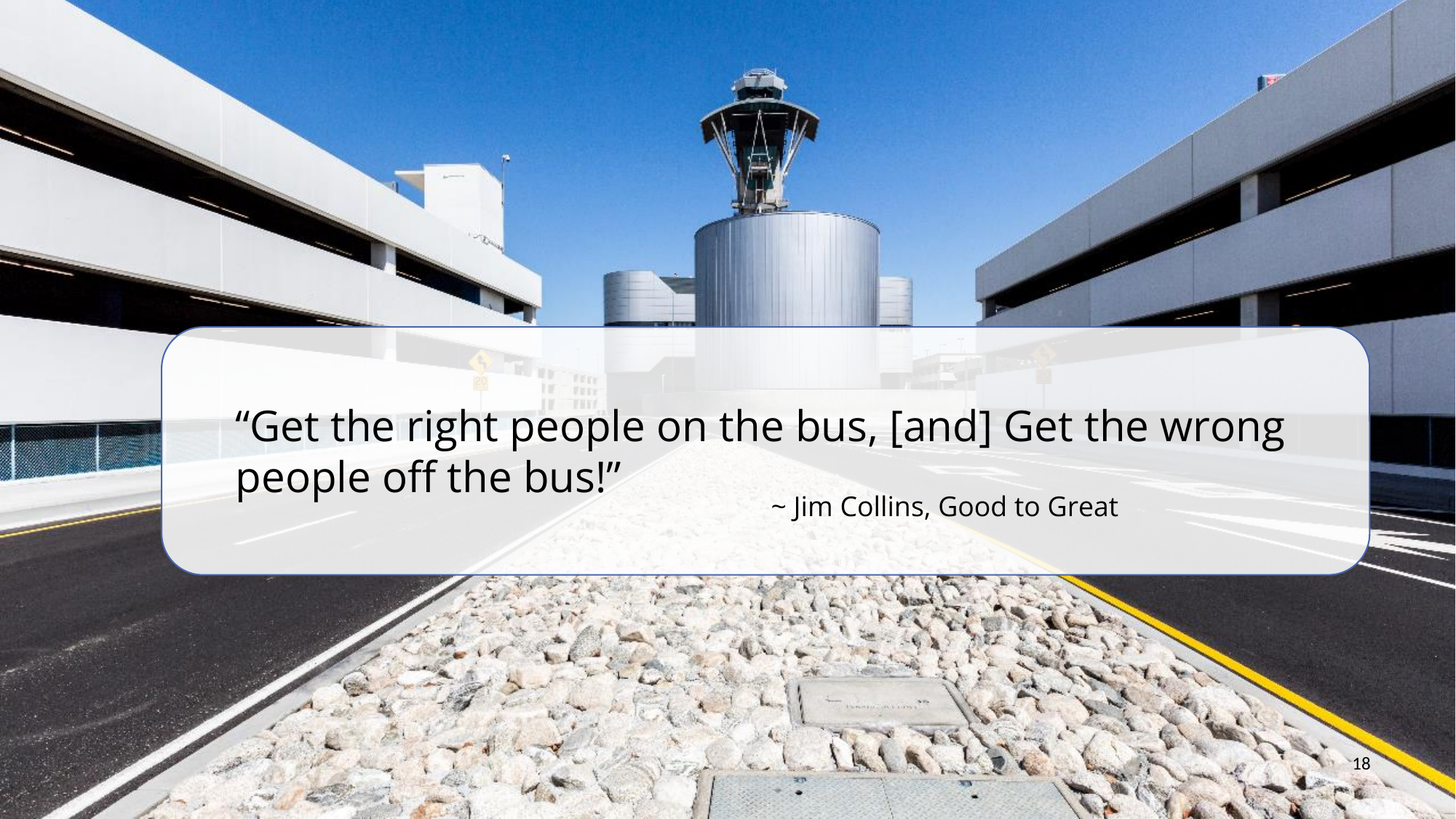

“Get the right people on the bus, [and] Get the wrong people off the bus!”
~ Jim Collins, Good to Great
18